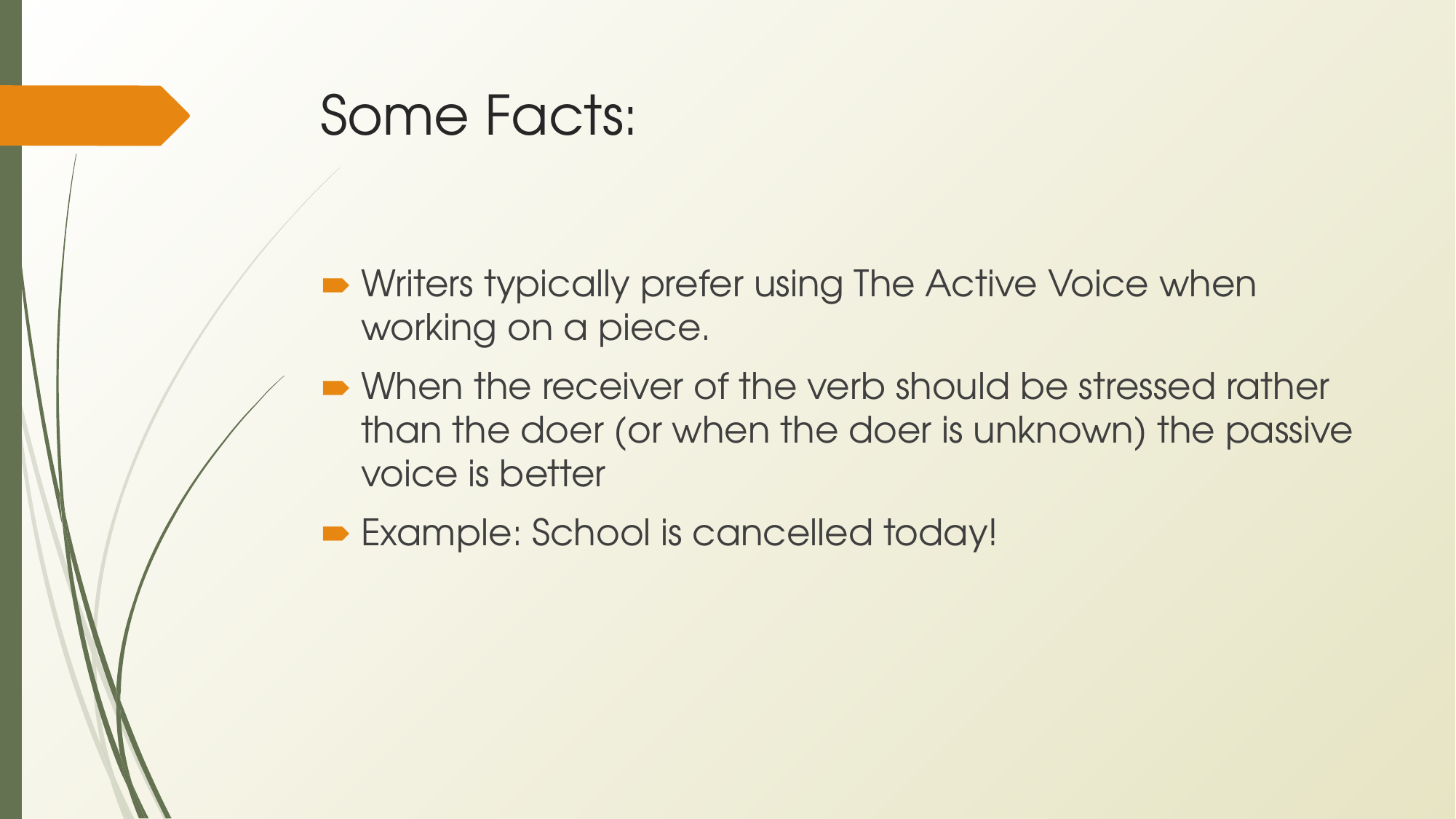

# Some Facts:
Writers typically prefer using The Active Voice when working on a piece.
When the receiver of the verb should be stressed rather than the doer (or when the doer is unknown) the passive voice is better
Example: School is cancelled today!